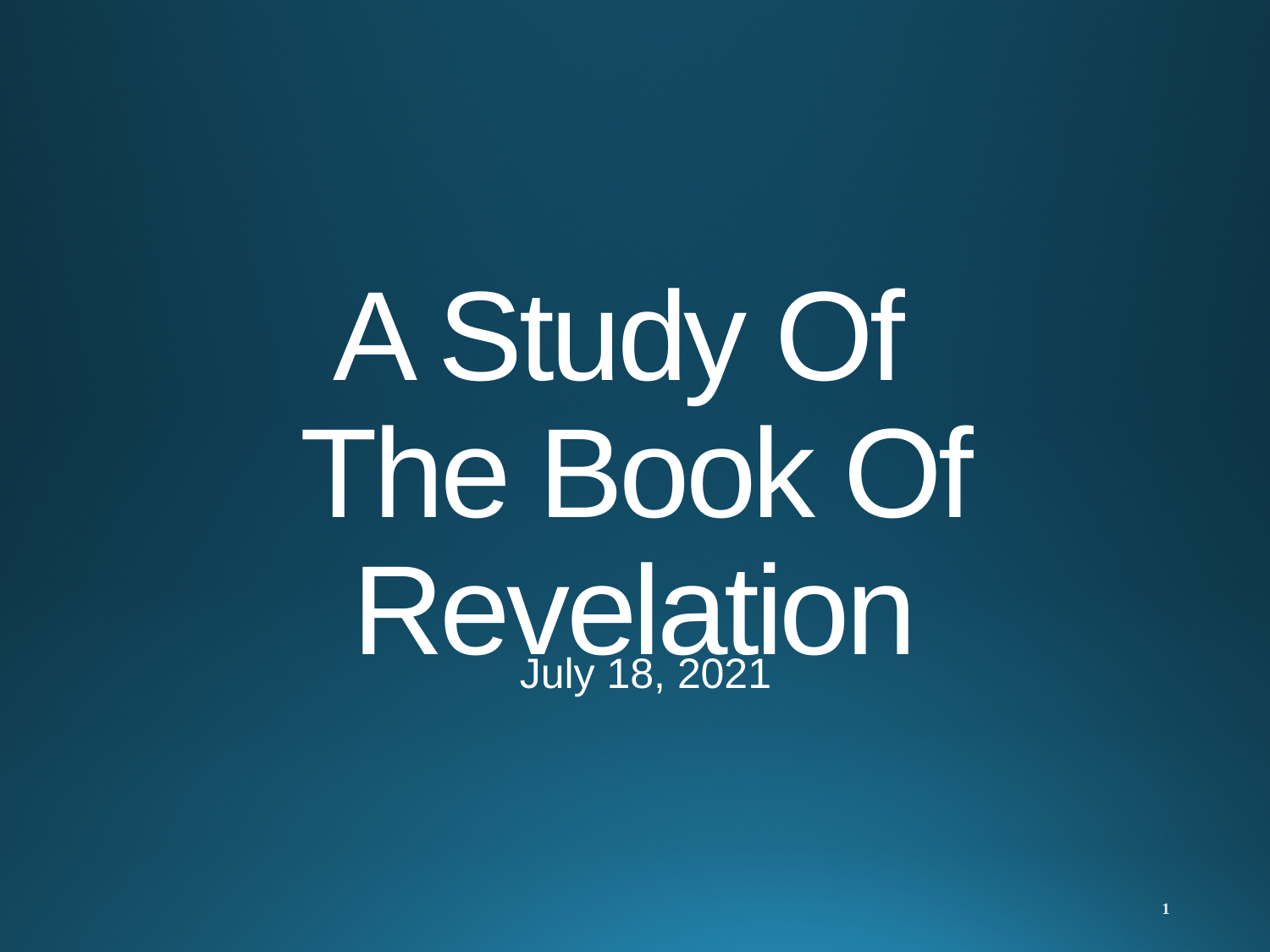

# A Study Of The Book Of Revelation
July 18, 2021
1